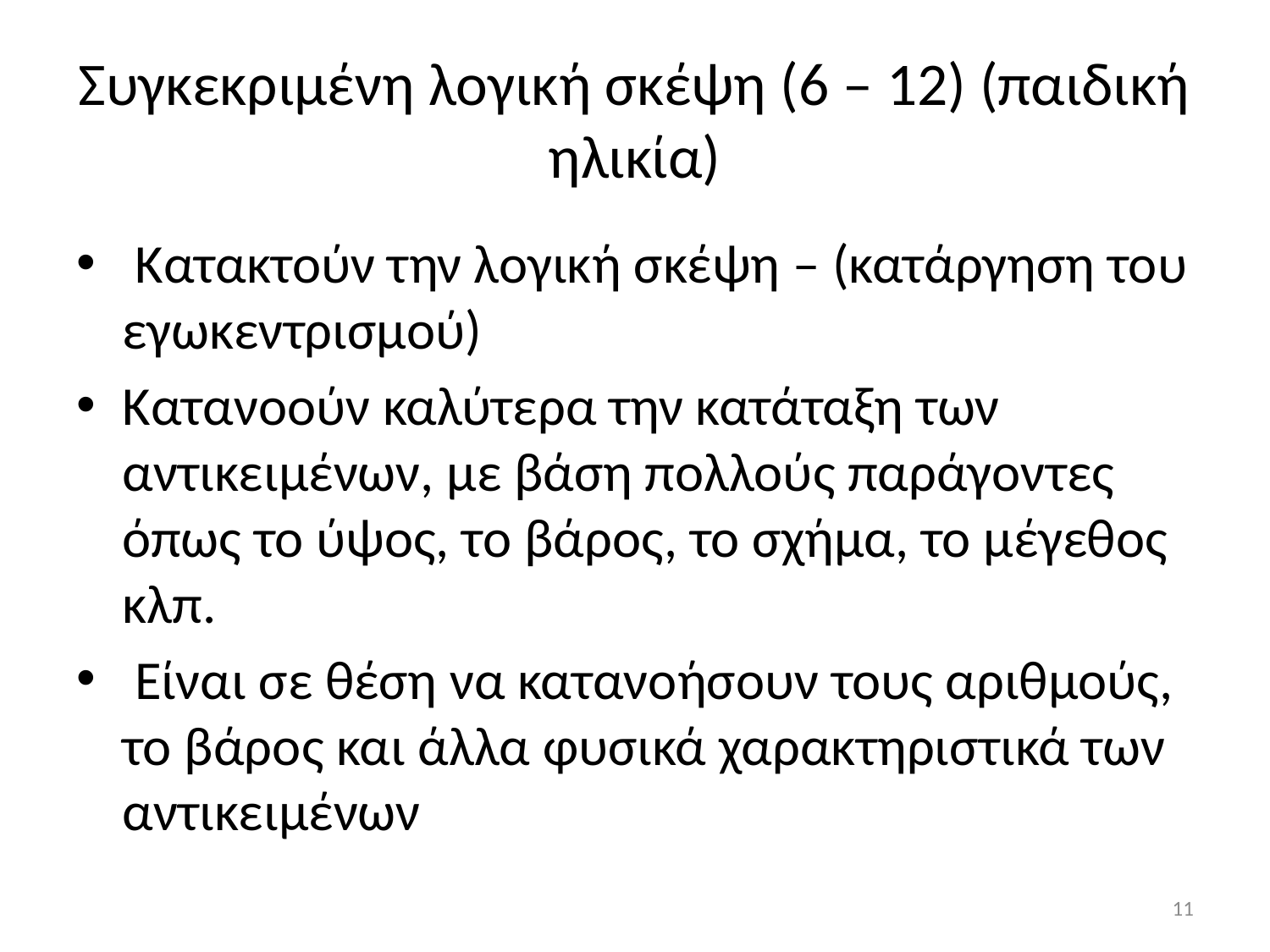

# Συγκεκριμένη λογική σκέψη (6 – 12) (παιδική ηλικία)
 Κατακτούν την λογική σκέψη – (κατάργηση του εγωκεντρισμού)
Κατανοούν καλύτερα την κατάταξη των αντικειμένων, με βάση πολλούς παράγοντες όπως το ύψος, το βάρος, το σχήμα, το μέγεθος κλπ.
 Είναι σε θέση να κατανοήσουν τους αριθμούς, το βάρος και άλλα φυσικά χαρακτηριστικά των αντικειμένων
11